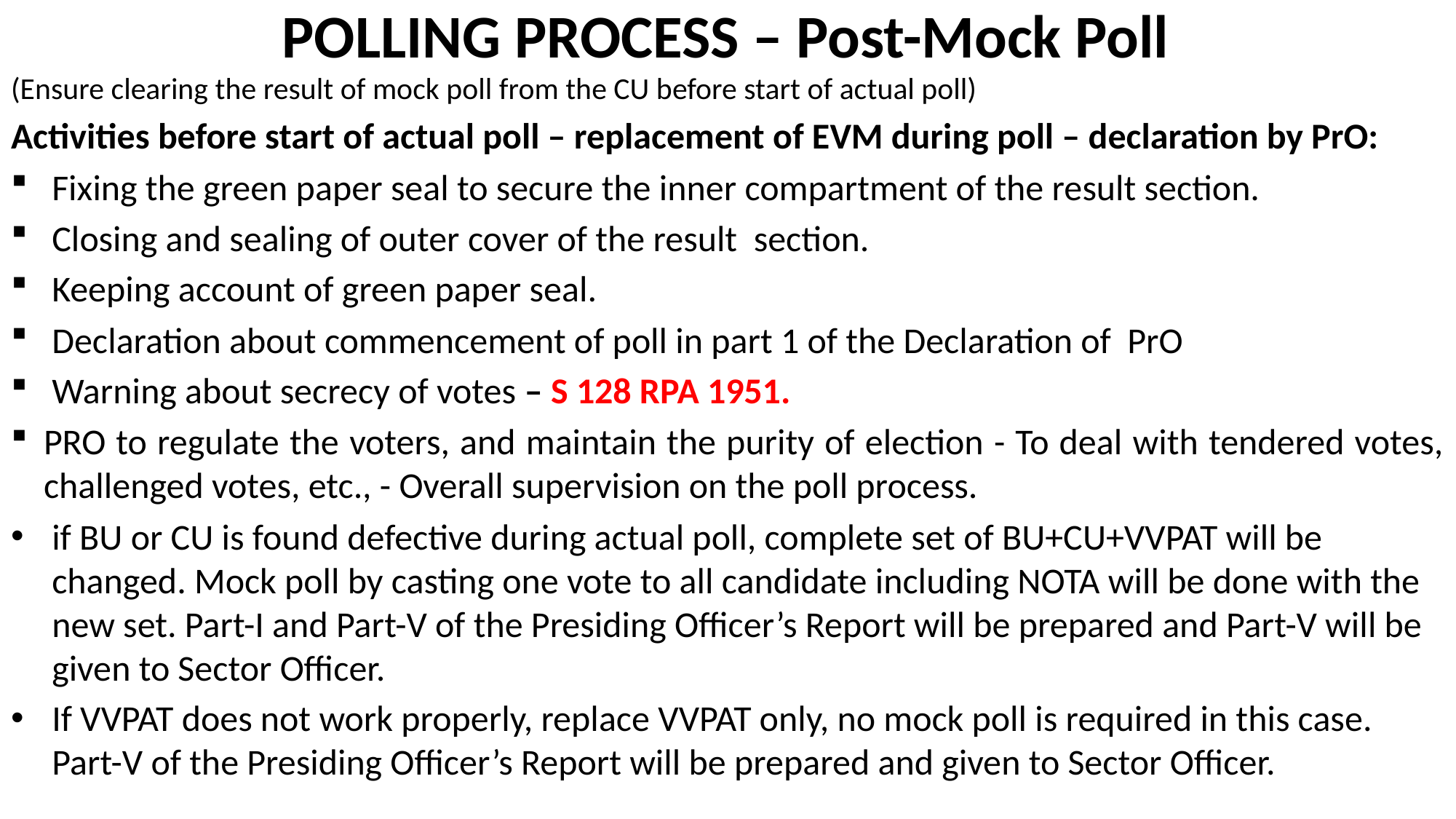

# POLLING PROCESS – Post-Mock Poll
(Ensure clearing the result of mock poll from the CU before start of actual poll)
Activities before start of actual poll – replacement of EVM during poll – declaration by PrO:
Fixing the green paper seal to secure the inner compartment of the result section.
Closing and sealing of outer cover of the result  section.
Keeping account of green paper seal.
Declaration about commencement of poll in part 1 of the Declaration of  PrO
Warning about secrecy of votes – S 128 RPA 1951.
PRO to regulate the voters, and maintain the purity of election - To deal with tendered votes, challenged votes, etc., - Overall supervision on the poll process.
if BU or CU is found defective during actual poll, complete set of BU+CU+VVPAT will be changed. Mock poll by casting one vote to all candidate including NOTA will be done with the new set. Part-I and Part-V of the Presiding Officer’s Report will be prepared and Part-V will be given to Sector Officer.
If VVPAT does not work properly, replace VVPAT only, no mock poll is required in this case. Part-V of the Presiding Officer’s Report will be prepared and given to Sector Officer.